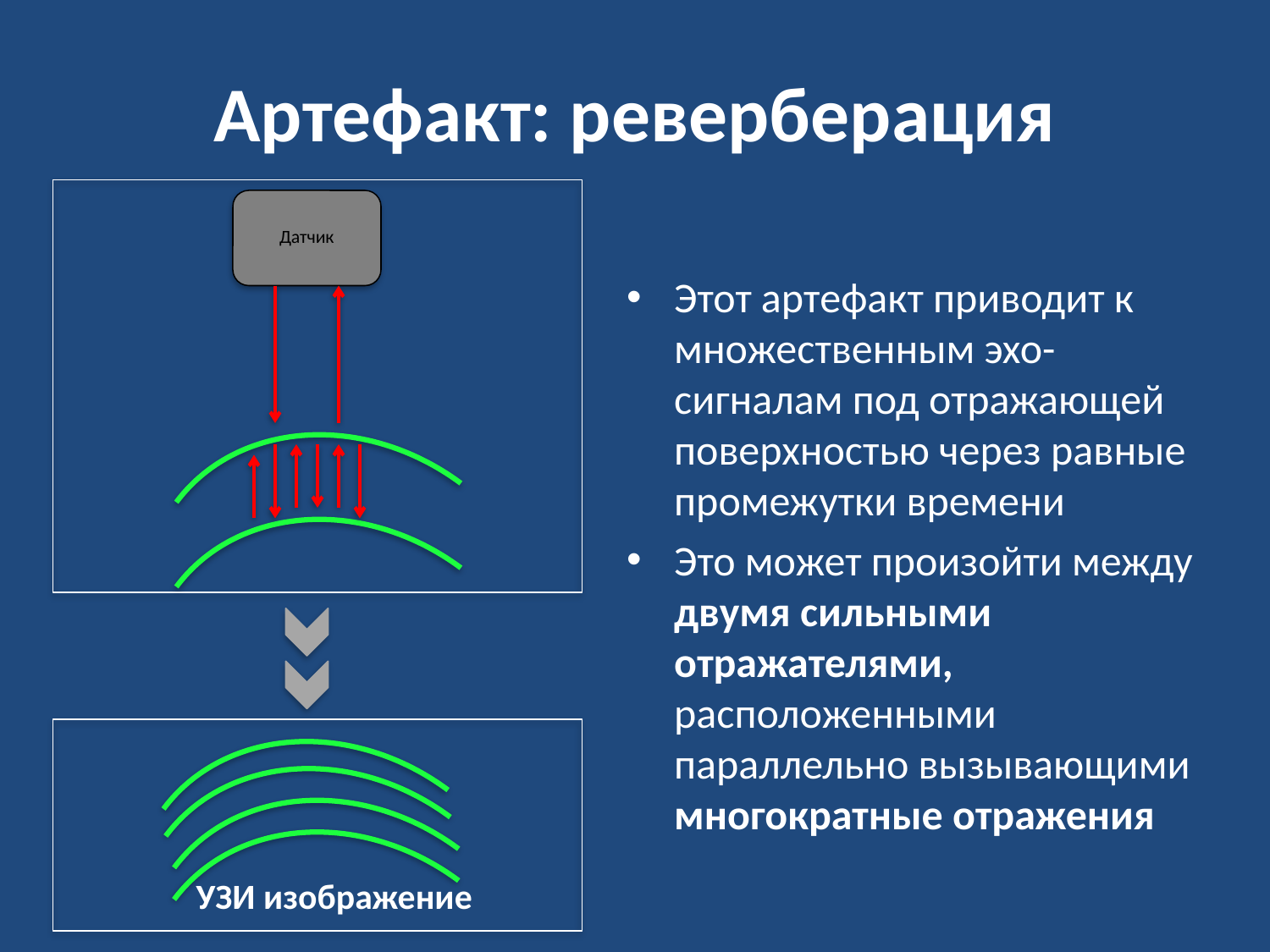

# Артефакт: реверберация

Датчик
Этот артефакт приводит к множественным эхо-сигналам под отражающей поверхностью через равные промежутки времени
Это может произойти между двумя сильными отражателями, расположенными параллельно вызывающими многократные отражения

УЗИ изображение